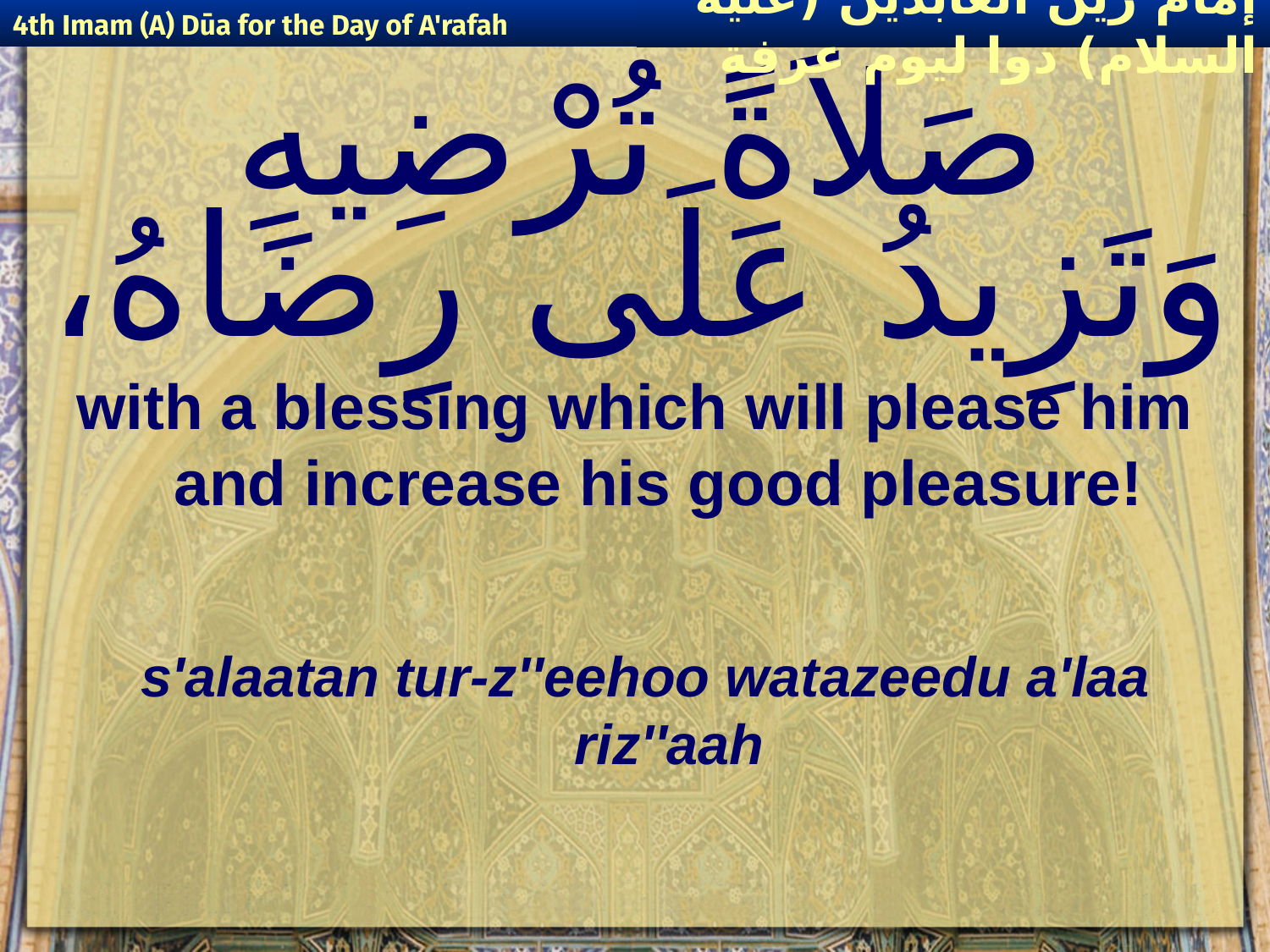

4th Imam (A) Dūa for the Day of A'rafah
إمام زين العابدين (عليه السلام) دوا ليوم عرفة
# صَلاَةً تُرْضِيهِ وَتَزِيدُ عَلَى رِضَاهُ،
with a blessing which will please him and increase his good pleasure!
s'alaatan tur-z''eehoo watazeedu a'laa riz''aah